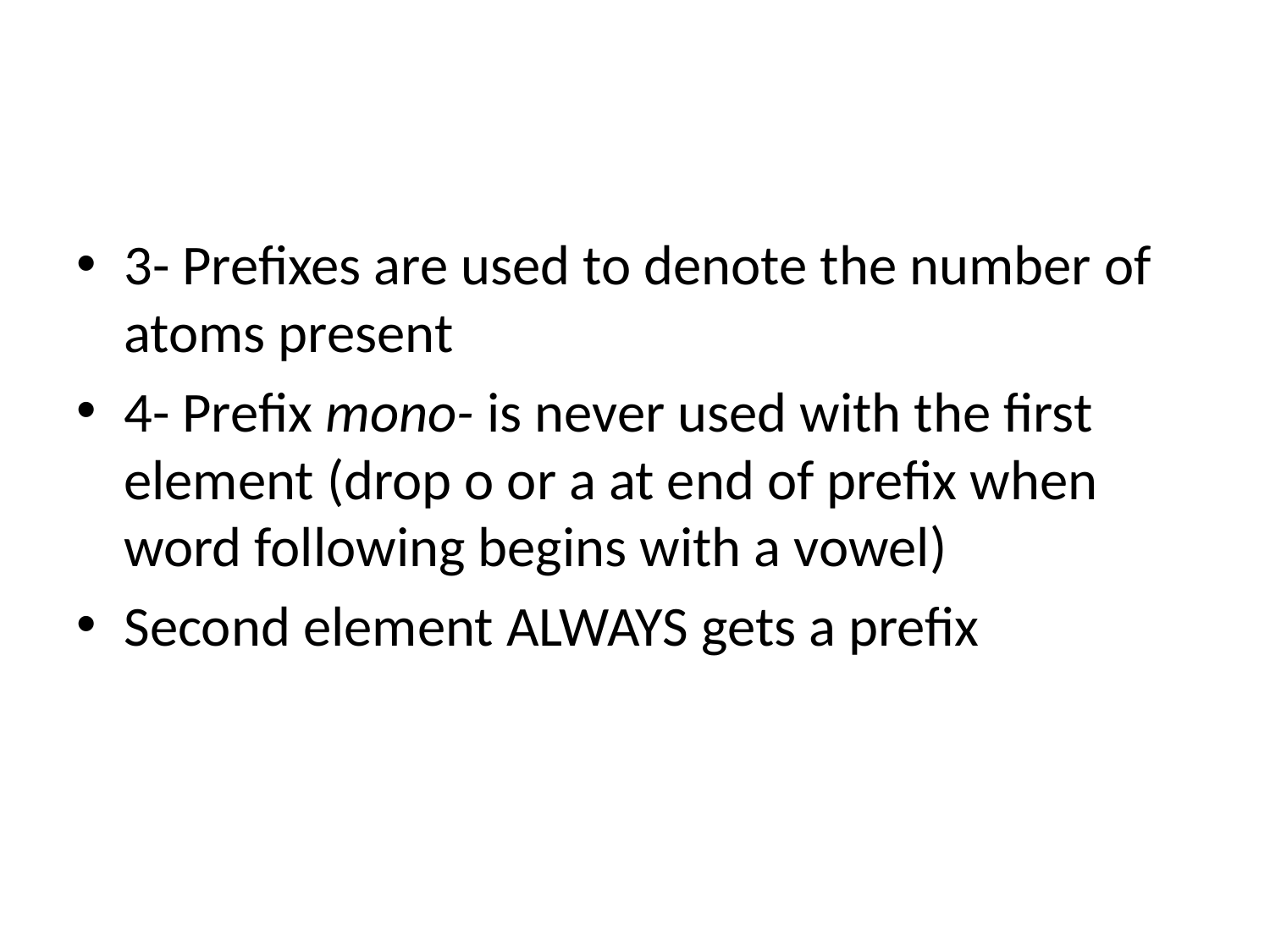

#
3- Prefixes are used to denote the number of atoms present
4- Prefix mono- is never used with the first element (drop o or a at end of prefix when word following begins with a vowel)
Second element ALWAYS gets a prefix